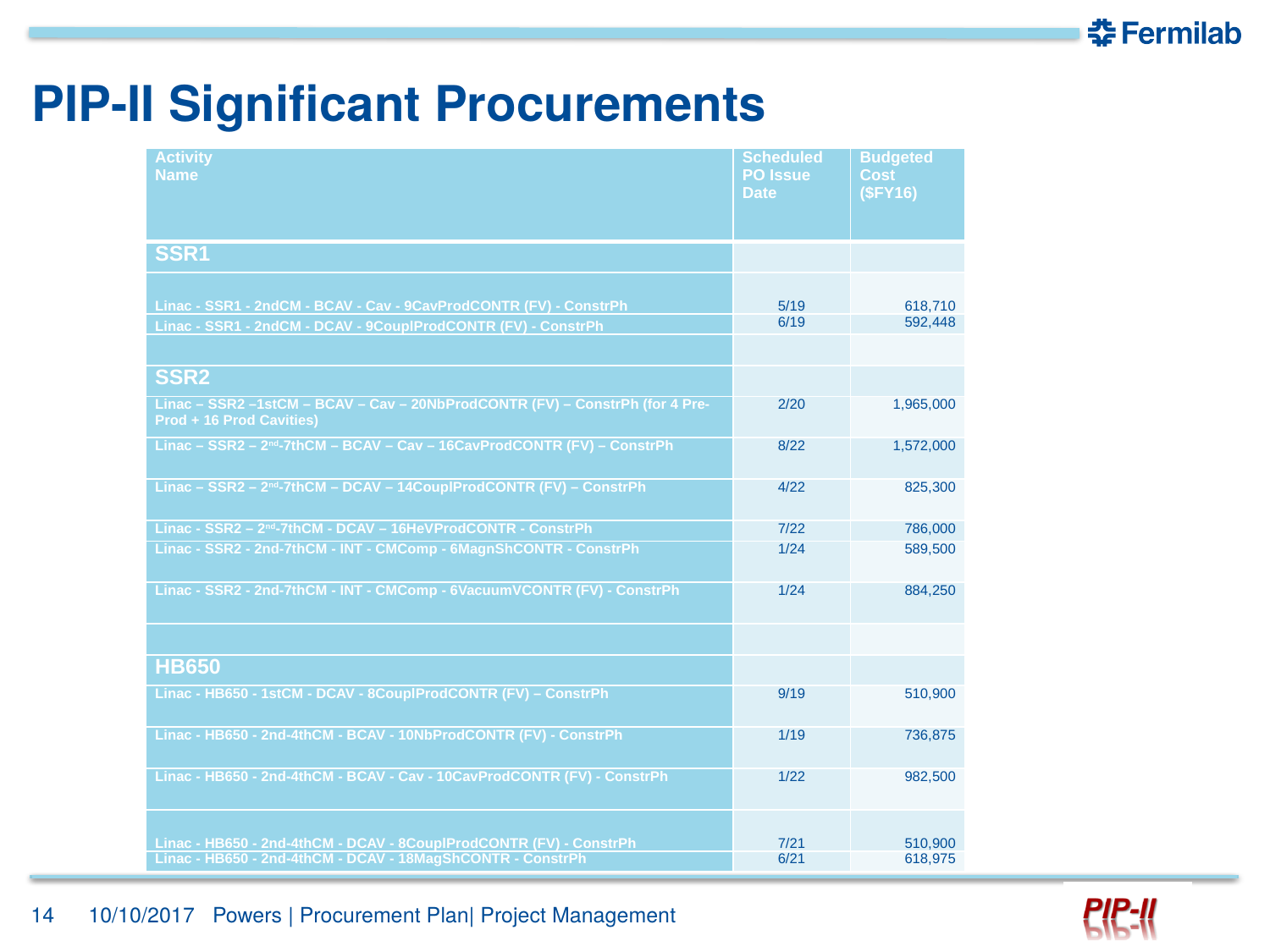

# PIP-II Significant Procurements
| Activity Name | Scheduled PO Issue Date | Budgeted Cost ($FY16) |
| --- | --- | --- |
| SSR1 |  |  |
| Linac - SSR1 - 2ndCM - BCAV - Cav - 9CavProdCONTR (FV) - ConstrPh | 5/19 | 618,710 |
| Linac - SSR1 - 2ndCM - DCAV - 9CouplProdCONTR (FV) - ConstrPh | 6/19 | 592,448 |
|  |  |  |
| SSR2 |  |  |
| Linac – SSR2 –1stCM – BCAV – Cav – 20NbProdCONTR (FV) – ConstrPh (for 4 Pre-Prod + 16 Prod Cavities) | 2/20 | 1,965,000 |
| Linac – SSR2 – 2nd-7thCM – BCAV – Cav – 16CavProdCONTR (FV) – ConstrPh | 8/22 | 1,572,000 |
| Linac – SSR2 – 2nd-7thCM – DCAV – 14CouplProdCONTR (FV) – ConstrPh | 4/22 | 825,300 |
| Linac - SSR2 – 2nd-7thCM - DCAV – 16HeVProdCONTR - ConstrPh | 7/22 | 786,000 |
| Linac - SSR2 - 2nd-7thCM - INT - CMComp - 6MagnShCONTR - ConstrPh | 1/24 | 589,500 |
| Linac - SSR2 - 2nd-7thCM - INT - CMComp - 6VacuumVCONTR (FV) - ConstrPh | 1/24 | 884,250 |
|  |  |  |
| HB650 |  |  |
| Linac - HB650 - 1stCM - DCAV - 8CouplProdCONTR (FV) – ConstrPh | 9/19 | 510,900 |
| Linac - HB650 - 2nd-4thCM - BCAV - 10NbProdCONTR (FV) - ConstrPh | 1/19 | 736,875 |
| Linac - HB650 - 2nd-4thCM - BCAV - Cav - 10CavProdCONTR (FV) - ConstrPh | 1/22 | 982,500 |
| Linac - HB650 - 2nd-4thCM - DCAV - 8CouplProdCONTR (FV) - ConstrPh | 7/21 | 510,900 |
| Linac - HB650 - 2nd-4thCM - DCAV - 18MagShCONTR - ConstrPh | 6/21 | 618,975 |
14
10/10/2017

Powers | Procurement Plan| Project Management